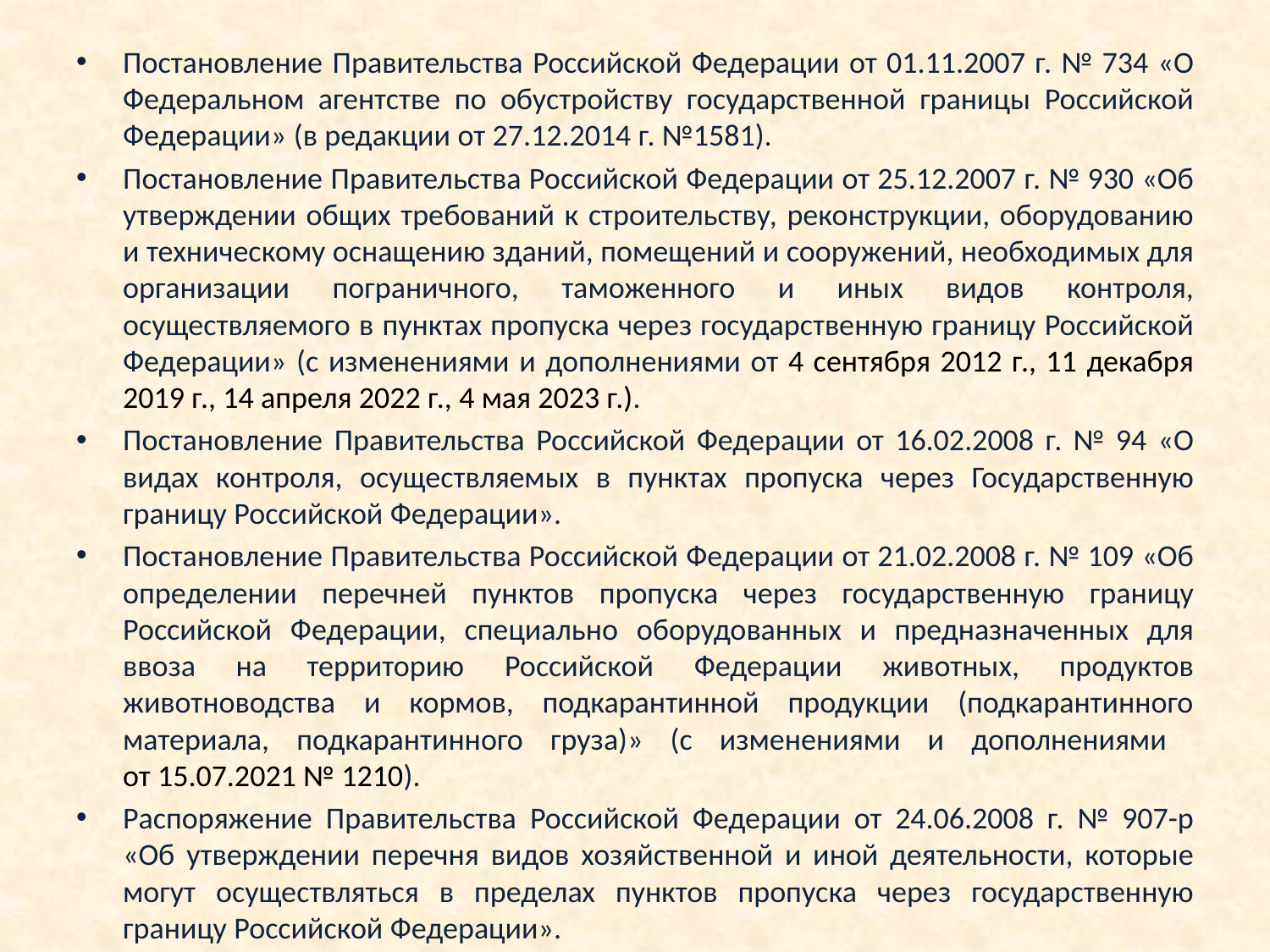

Постановление Правительства Российской Федерации от 01.11.2007 г. № 734 «О Федеральном агентстве по обустройству государственной границы Российской Федерации» (в редакции от 27.12.2014 г. №1581).
Постановление Правительства Российской Федерации от 25.12.2007 г. № 930 «Об утверждении общих требований к строительству, реконструкции, оборудованию и техническому оснащению зданий, помещений и сооружений, необходимых для организации пограничного, таможенного и иных видов контроля, осуществляемого в пунктах пропуска через государственную границу Российской Федерации» (с изменениями и дополнениями от 4 сентября 2012 г., 11 декабря 2019 г., 14 апреля 2022 г., 4 мая 2023 г.).
Постановление Правительства Российской Федерации от 16.02.2008 г. № 94 «О видах контроля, осуществляемых в пунктах пропуска через Государственную границу Российской Федерации».
Постановление Правительства Российской Федерации от 21.02.2008 г. № 109 «Об определении перечней пунктов пропуска через государственную границу Российской Федерации, специально оборудованных и предназначенных для ввоза на территорию Российской Федерации животных, продуктов животноводства и кормов, подкарантинной продукции (подкарантинного материала, подкарантинного груза)» (с изменениями и дополнениями  от 15.07.2021 № 1210).
Распоряжение Правительства Российской Федерации от 24.06.2008 г. № 907-р «Об утверждении перечня видов хозяйственной и иной деятельности, которые могут осуществляться в пределах пунктов пропуска через государственную границу Российской Федерации».